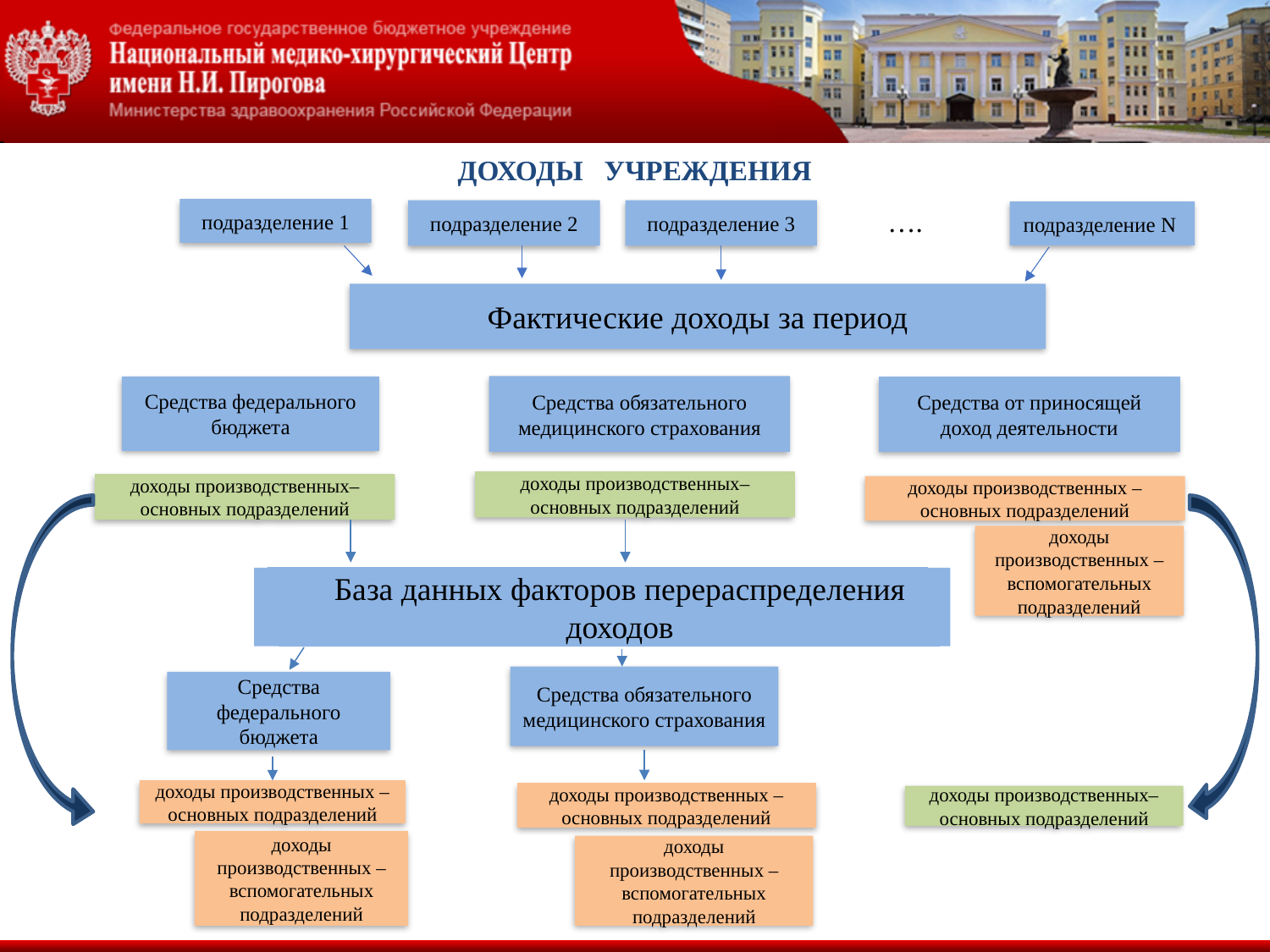

# ДОХОДЫ   УЧРЕЖДЕНИЯ
….
подразделение 1
подразделение 2
подразделение 3
подразделение N
Фактические доходы за период
Средства обязательного медицинского страхования
Средства федерального бюджета
Средства от приносящей доход деятельности
доходы производственных–основных подразделений
доходы производственных–основных подразделений
доходы производственных –основных подразделений

доходы производственных –вспомогательных подразделений
База данных факторов перераспределения доходов
База данных факторов перераспределения доходов
База данных факторов перераспределения доходов
База данных факторов перераспределения доходов
Средства обязательного медицинского страхования
Средства федерального бюджета
доходы производственных –основных подразделений
доходы производственных –основных подразделений
доходы производственных–основных подразделений
доходы производственных –вспомогательных подразделений
доходы производственных –вспомогательных подразделений